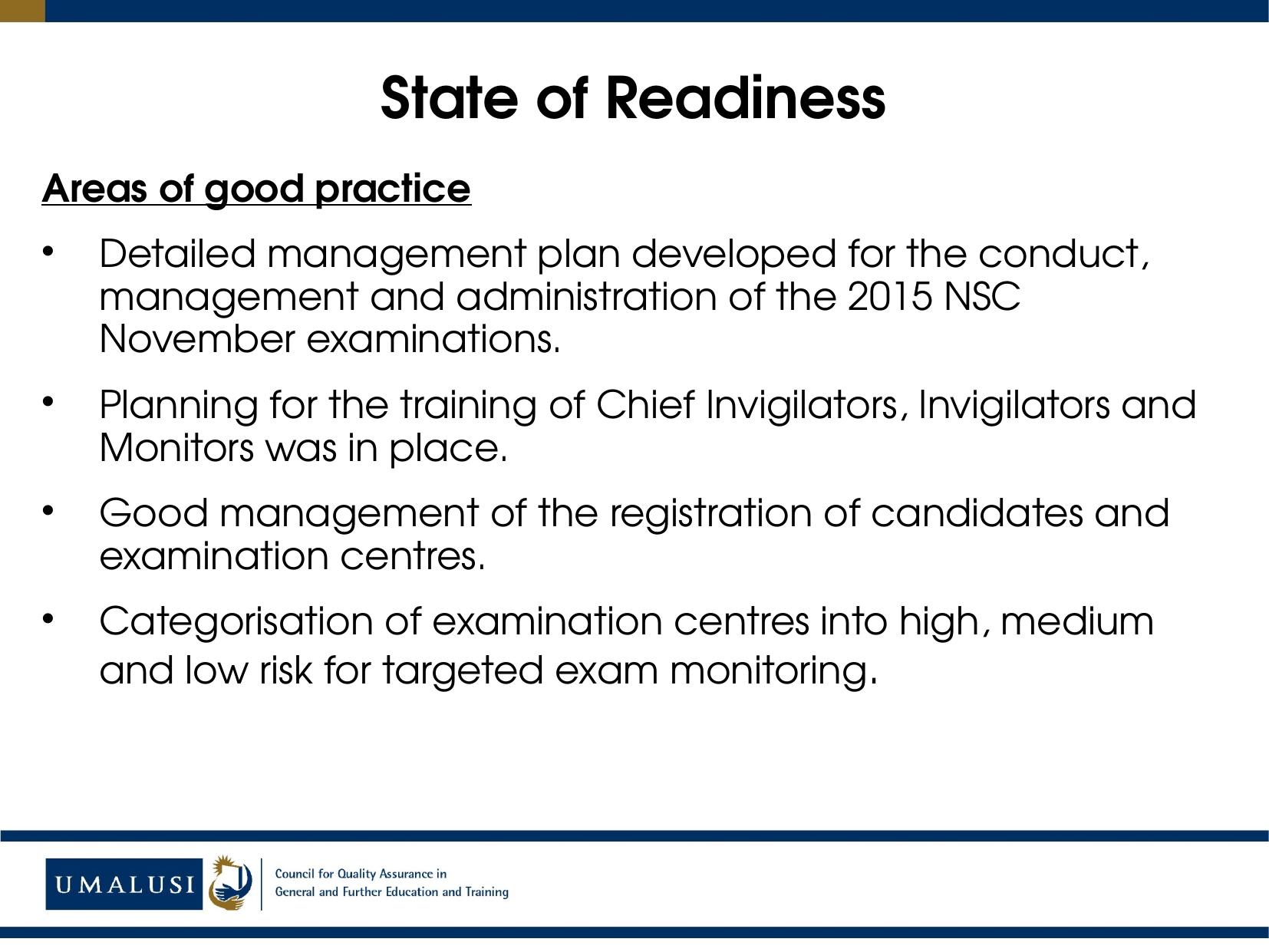

# State of Readiness
Areas of good practice
Detailed management plan developed for the conduct, management and administration of the 2015 NSC November examinations.
Planning for the training of Chief Invigilators, Invigilators and Monitors was in place.
Good management of the registration of candidates and examination centres.
Categorisation of examination centres into high, medium and low risk for targeted exam monitoring.